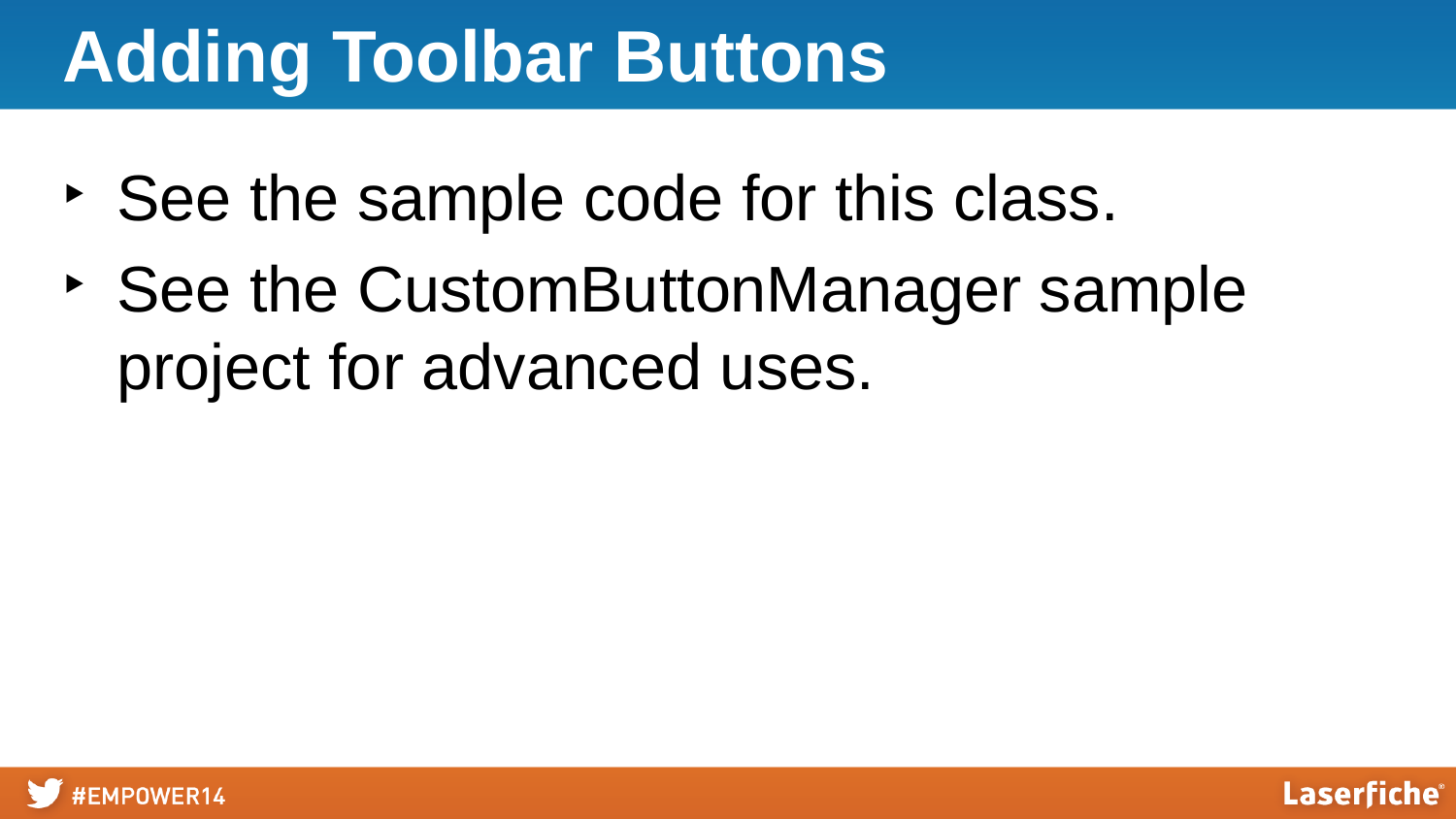

# Adding Toolbar Buttons
See the sample code for this class.
See the CustomButtonManager sample project for advanced uses.